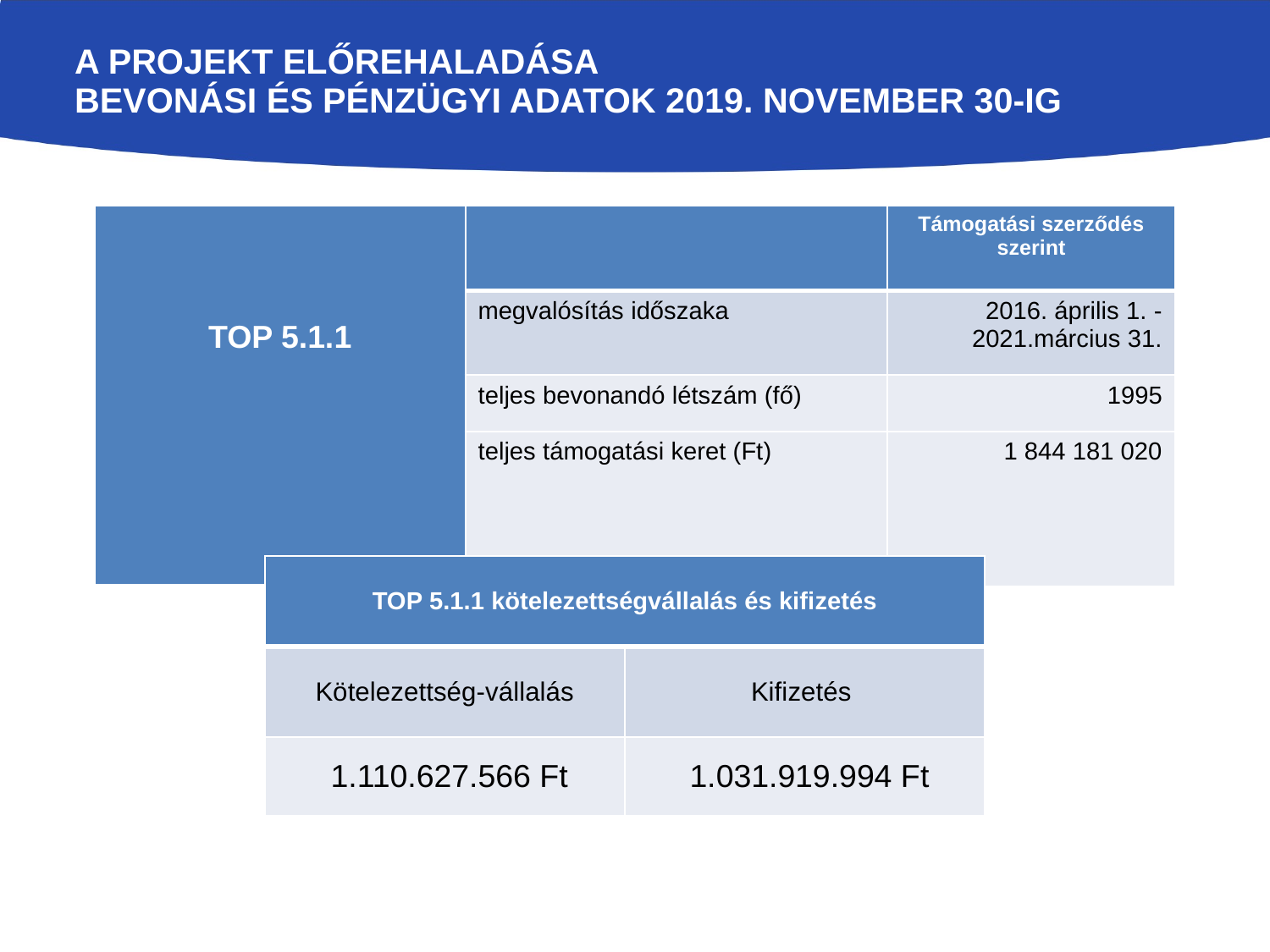

A projekt előrehaladása
Bevonási és pénzügyi adatok 2019. november 30-ig
| TOP 5.1.1 |  | Támogatási szerződés szerint |
| --- | --- | --- |
|  | megvalósítás időszaka | 2016. április 1. - 2021.március 31. |
|  | teljes bevonandó létszám (fő) | 1995 |
|  | teljes támogatási keret (Ft) | 1 844 181 020 |
| TOP 5.1.1 kötelezettségvállalás és kifizetés |  |
| --- | --- |
| Kötelezettség-vállalás | Kifizetés |
| 1.110.627.566 Ft | 1.031.919.994 Ft |